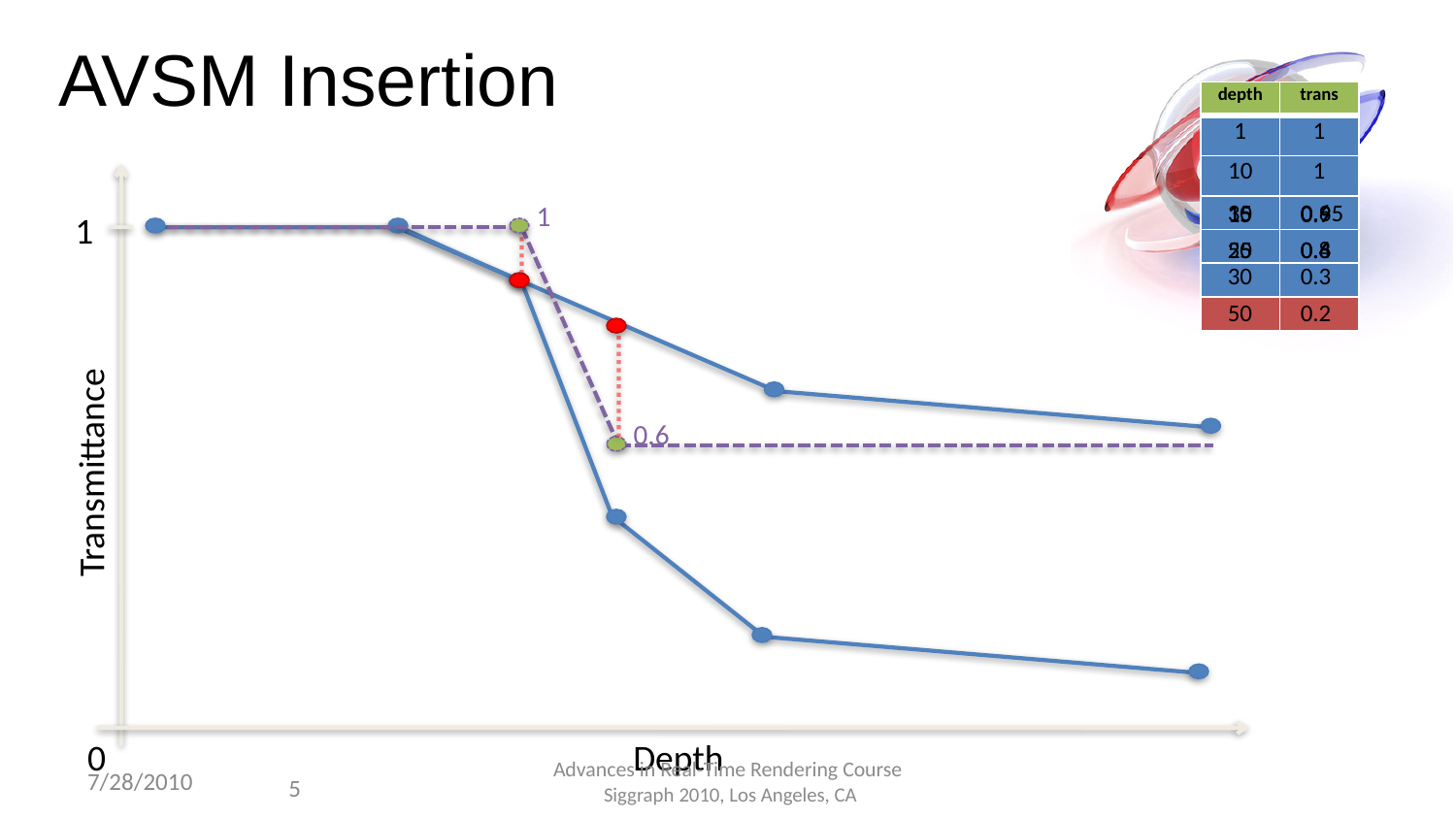

# AVSM Insertion
| depth | trans |
| --- | --- |
| 1 | 1 |
| 10 | 1 |
|  |  |
|  |  |
|  |  |
|  |  |
0.65
30
0.6
50
15
0.9
0.4
25
1
0.9
15
0.8
25
1

0.3
30
0.2
50

0.6
Transmittance

0
Depth
7/28/2010
Advances in Real-Time Rendering Course
 Siggraph 2010, Los Angeles, CA
5